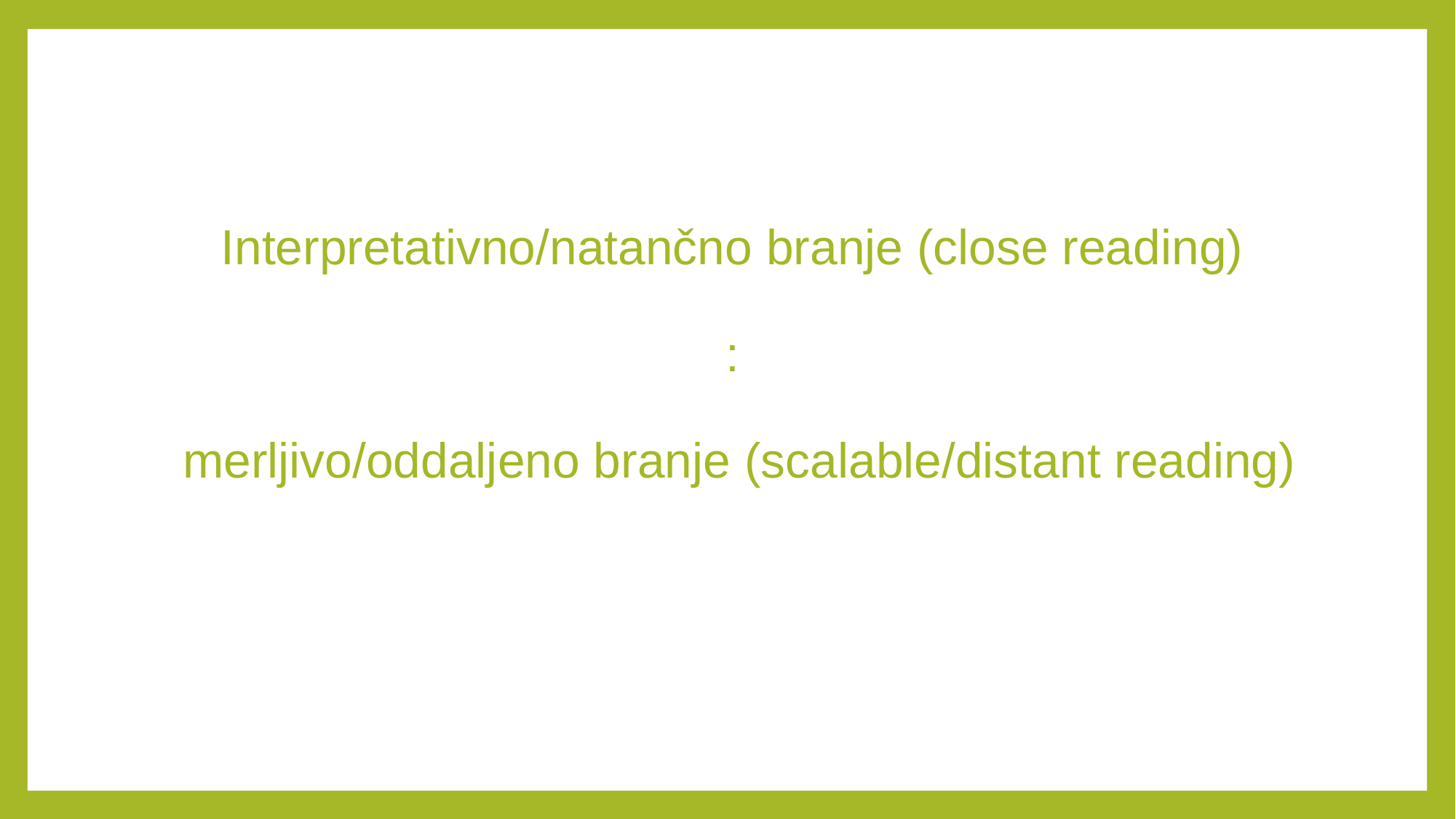

# Interpretativno/natančno branje (close reading) : merljivo/oddaljeno branje (scalable/distant reading)